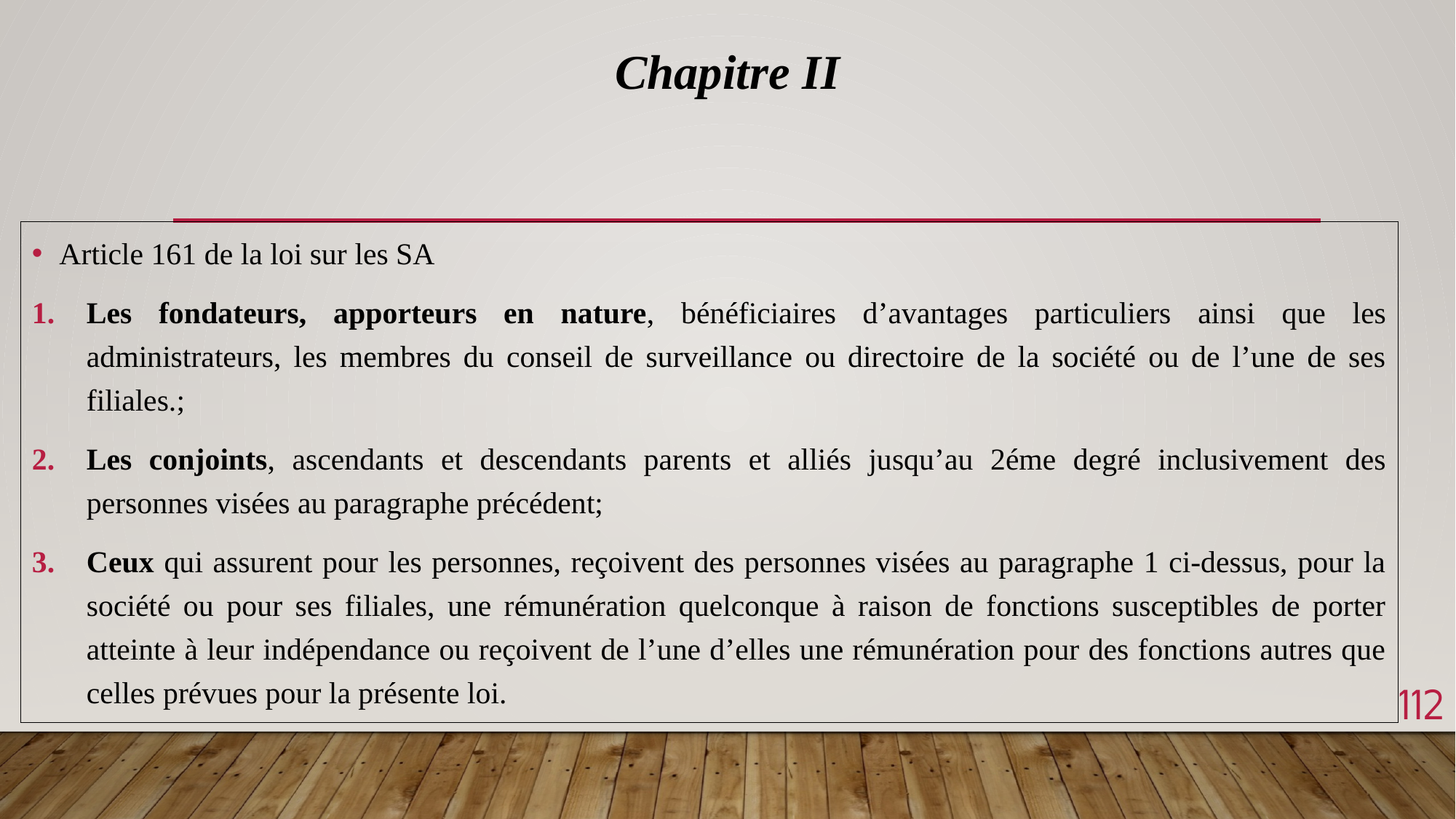

Chapitre II
Article 161 de la loi sur les SA
Les fondateurs, apporteurs en nature, bénéficiaires d’avantages particuliers ainsi que les administrateurs, les membres du conseil de surveillance ou directoire de la société ou de l’une de ses filiales.;
Les conjoints, ascendants et descendants parents et alliés jusqu’au 2éme degré inclusivement des personnes visées au paragraphe précédent;
Ceux qui assurent pour les personnes, reçoivent des personnes visées au paragraphe 1 ci-dessus, pour la société ou pour ses filiales, une rémunération quelconque à raison de fonctions susceptibles de porter atteinte à leur indépendance ou reçoivent de l’une d’elles une rémunération pour des fonctions autres que celles prévues pour la présente loi.

112